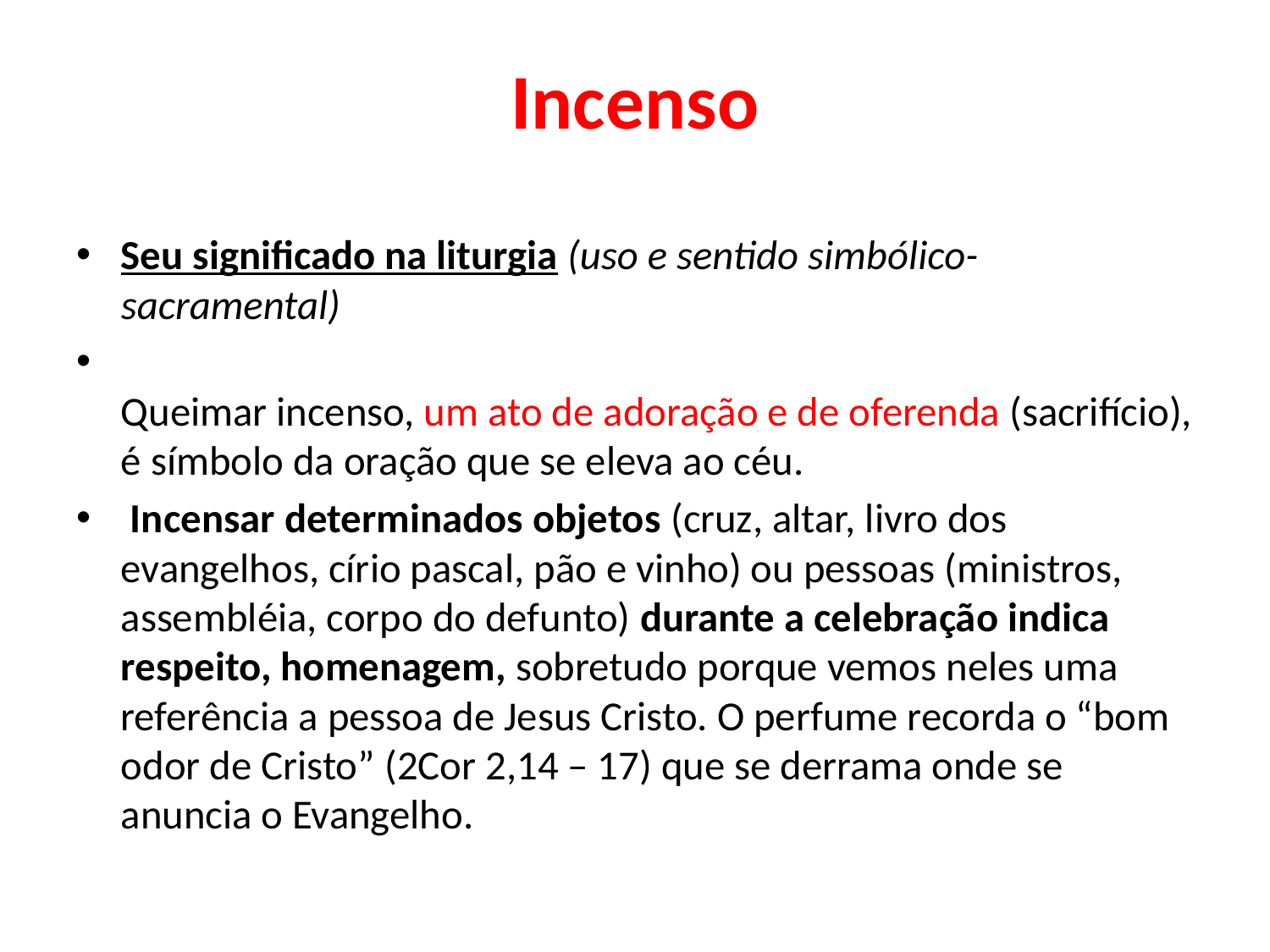

# Incenso
Seu significado na liturgia (uso e sentido simbólico-sacramental)
Queimar incenso, um ato de adoração e de oferenda (sacrifício), é símbolo da oração que se eleva ao céu.
 Incensar determinados objetos (cruz, altar, livro dos evangelhos, círio pascal, pão e vinho) ou pessoas (ministros, assembléia, corpo do defunto) durante a celebração indica respeito, homenagem, sobretudo porque vemos neles uma referência a pessoa de Jesus Cristo. O perfume recorda o “bom odor de Cristo” (2Cor 2,14 – 17) que se derrama onde se anuncia o Evangelho.